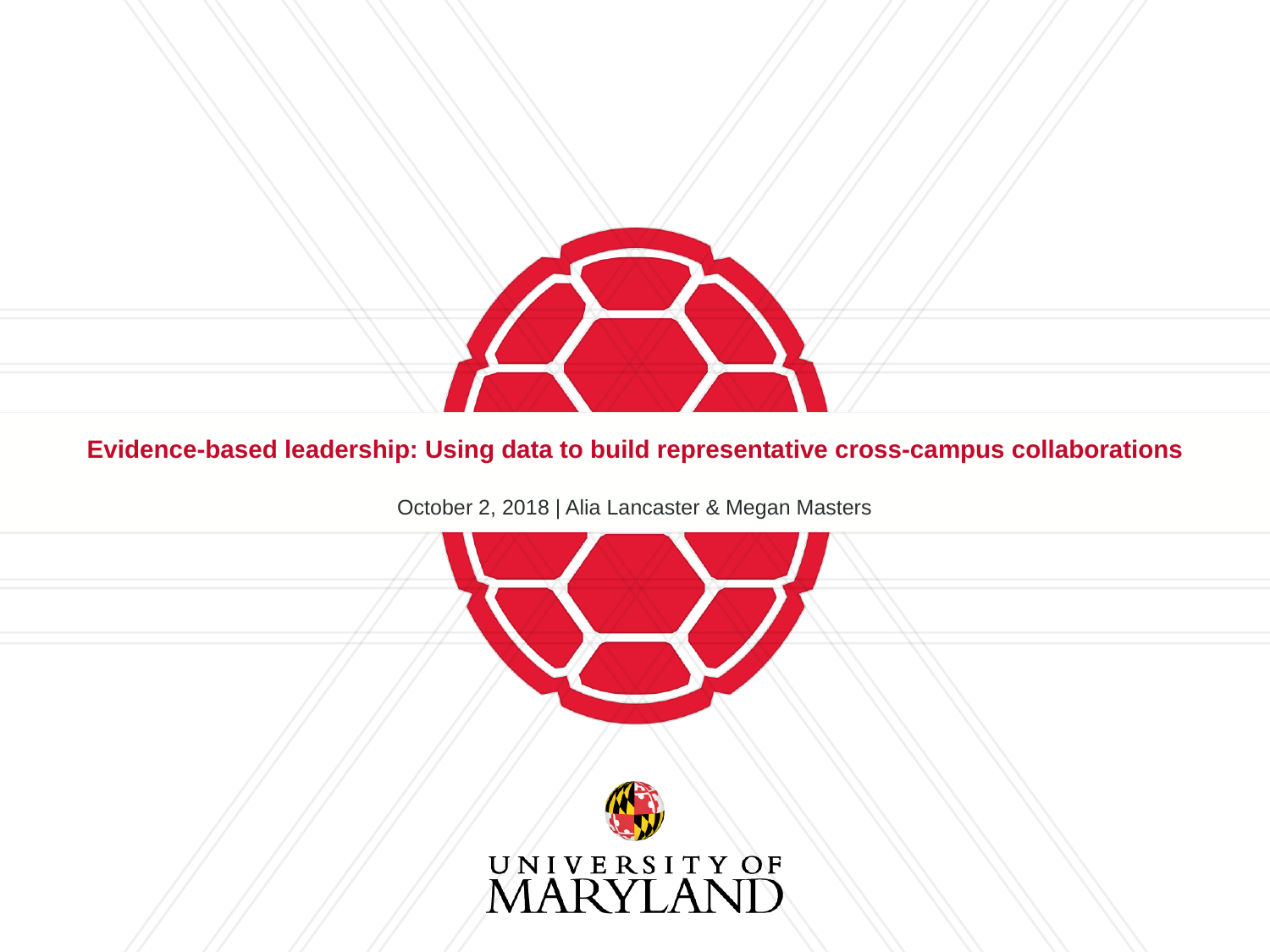

# Evidence-based leadership: Using data to build representative cross-campus collaborations
October 2, 2018 | Alia Lancaster & Megan Masters